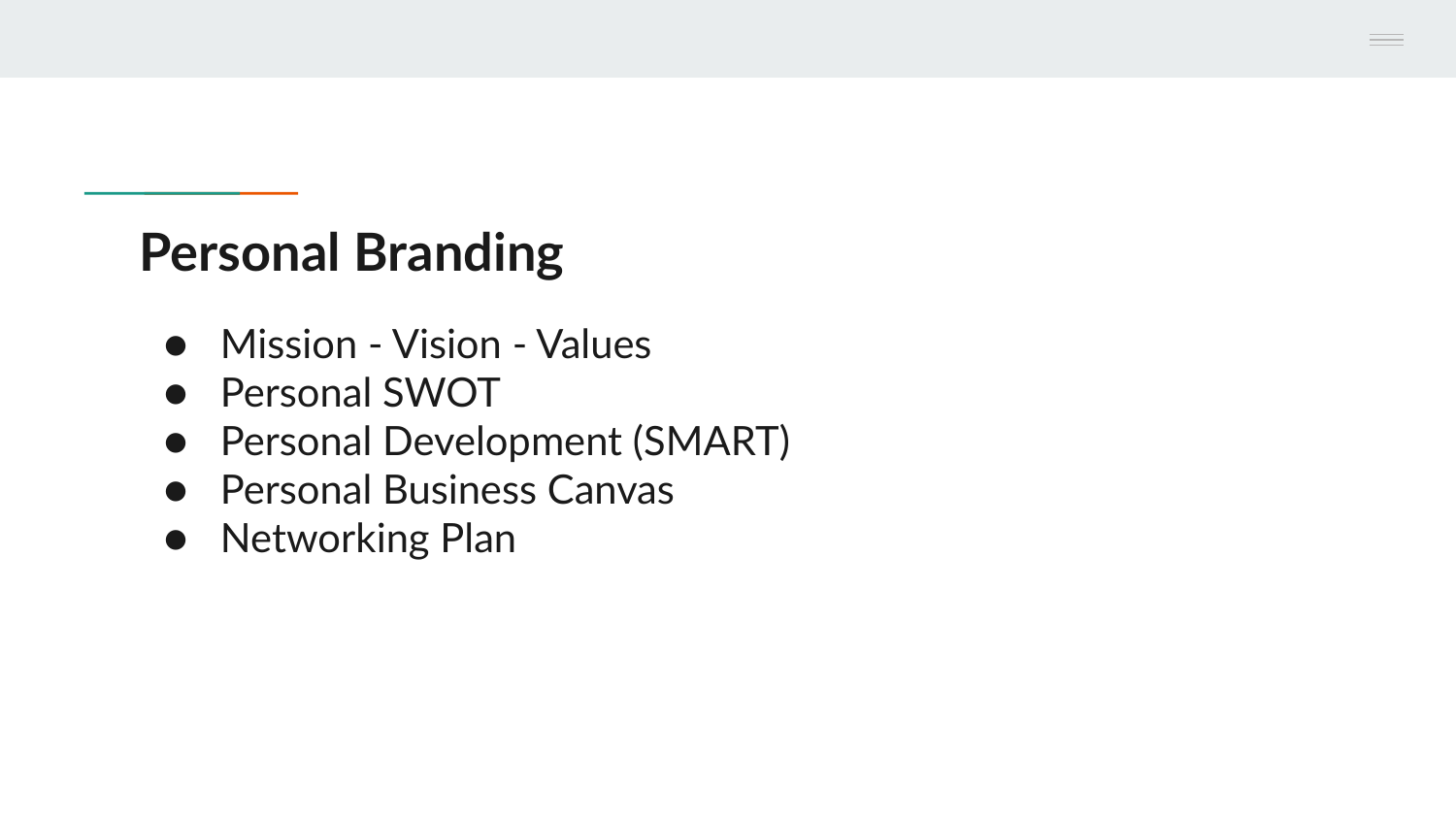

# Personal Branding
Mission - Vision - Values
Personal SWOT
Personal Development (SMART)
Personal Business Canvas
Networking Plan